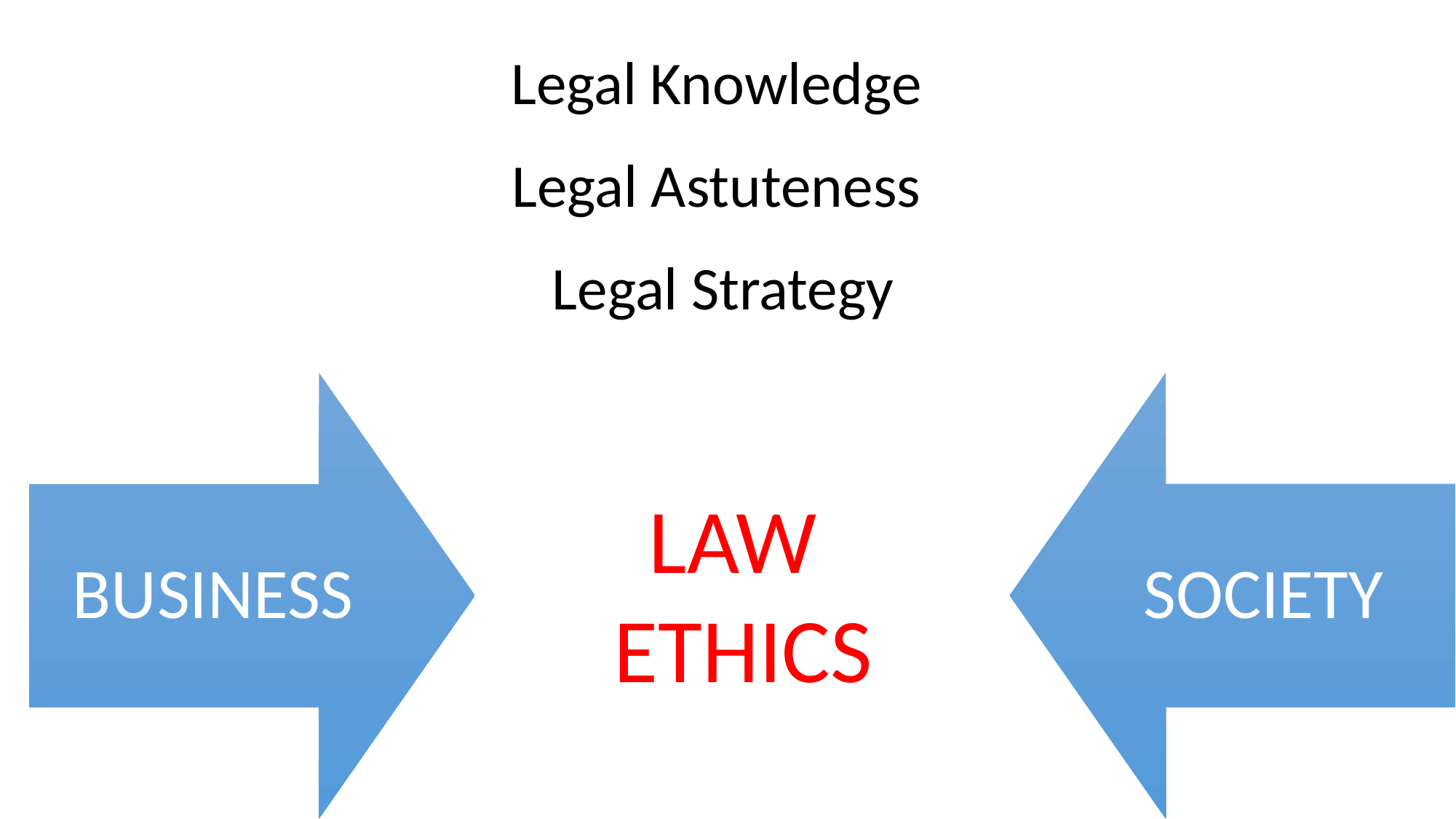

Legal Knowledge
Legal Astuteness
 Legal Strategy

#
BUSINESS
SOCIETY
LAW
ETHICS